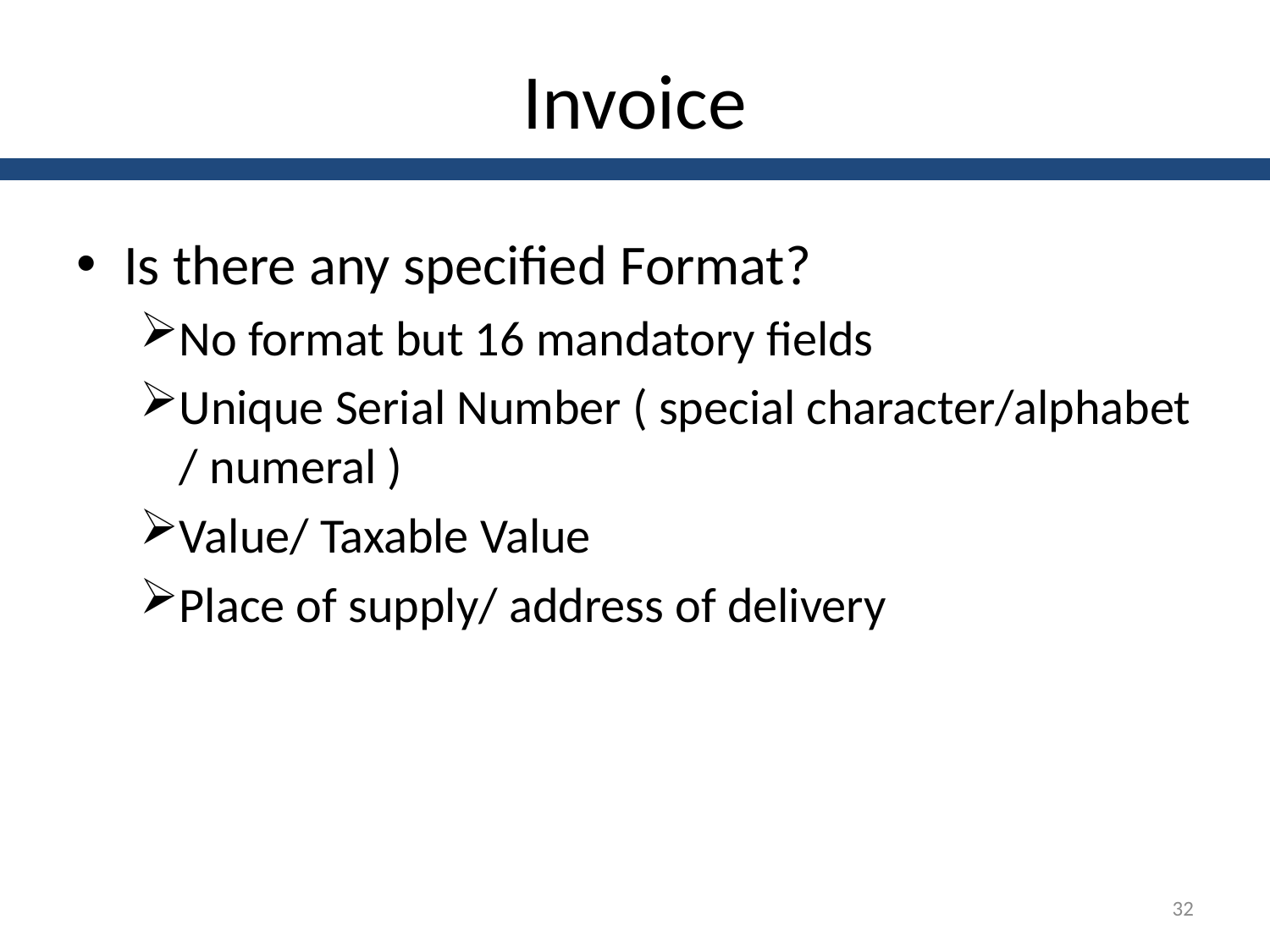

# Invoice
Is there any specified Format?
No format but 16 mandatory fields
Unique Serial Number ( special character/alphabet / numeral )
Value/ Taxable Value
Place of supply/ address of delivery

32